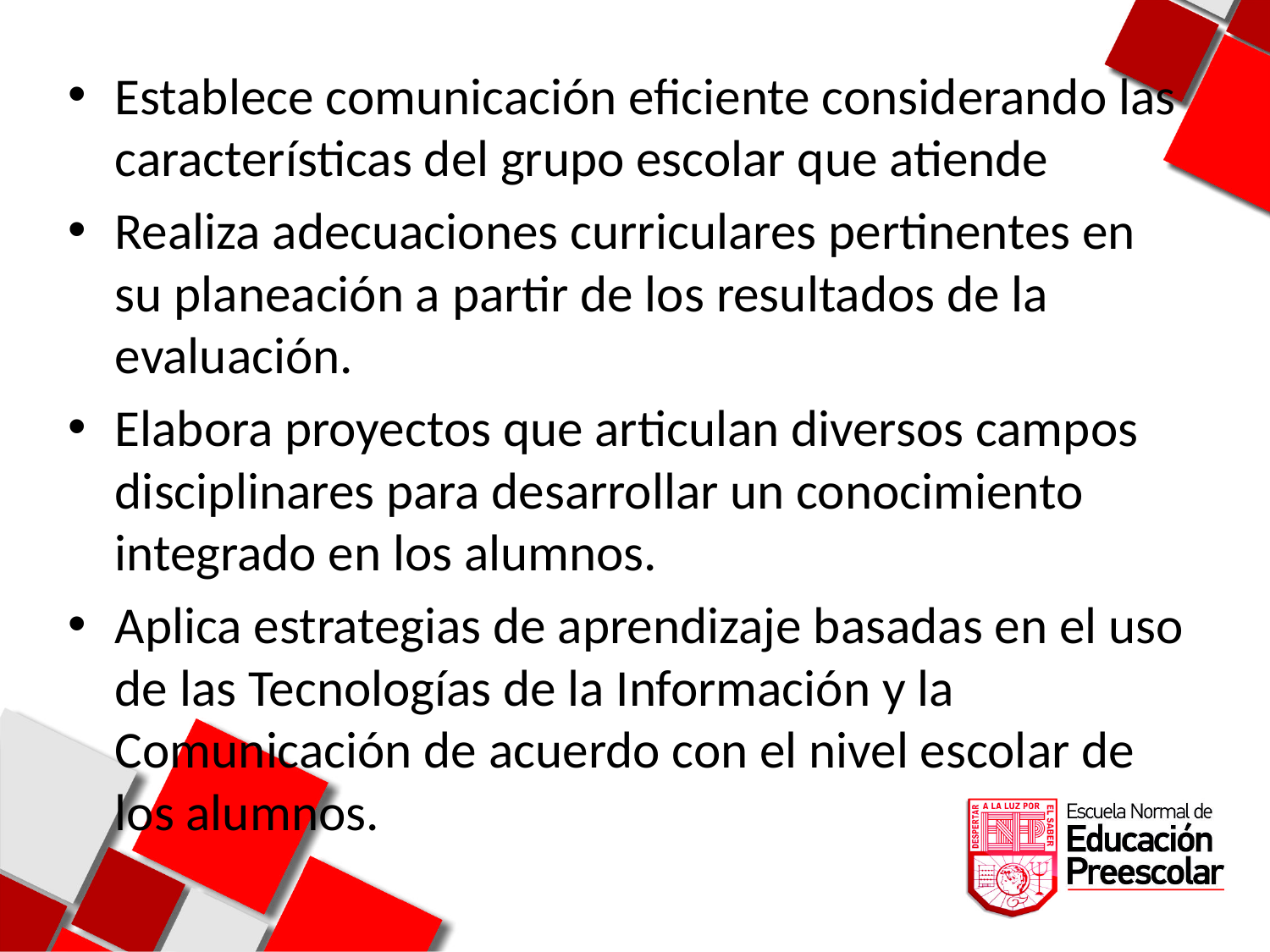

Establece comunicación eficiente considerando las características del grupo escolar que atiende
Realiza adecuaciones curriculares pertinentes en su planeación a partir de los resultados de la evaluación.
Elabora proyectos que articulan diversos campos disciplinares para desarrollar un conocimiento integrado en los alumnos.
Aplica estrategias de aprendizaje basadas en el uso de las Tecnologías de la Información y la Comunicación de acuerdo con el nivel escolar de los alumnos.